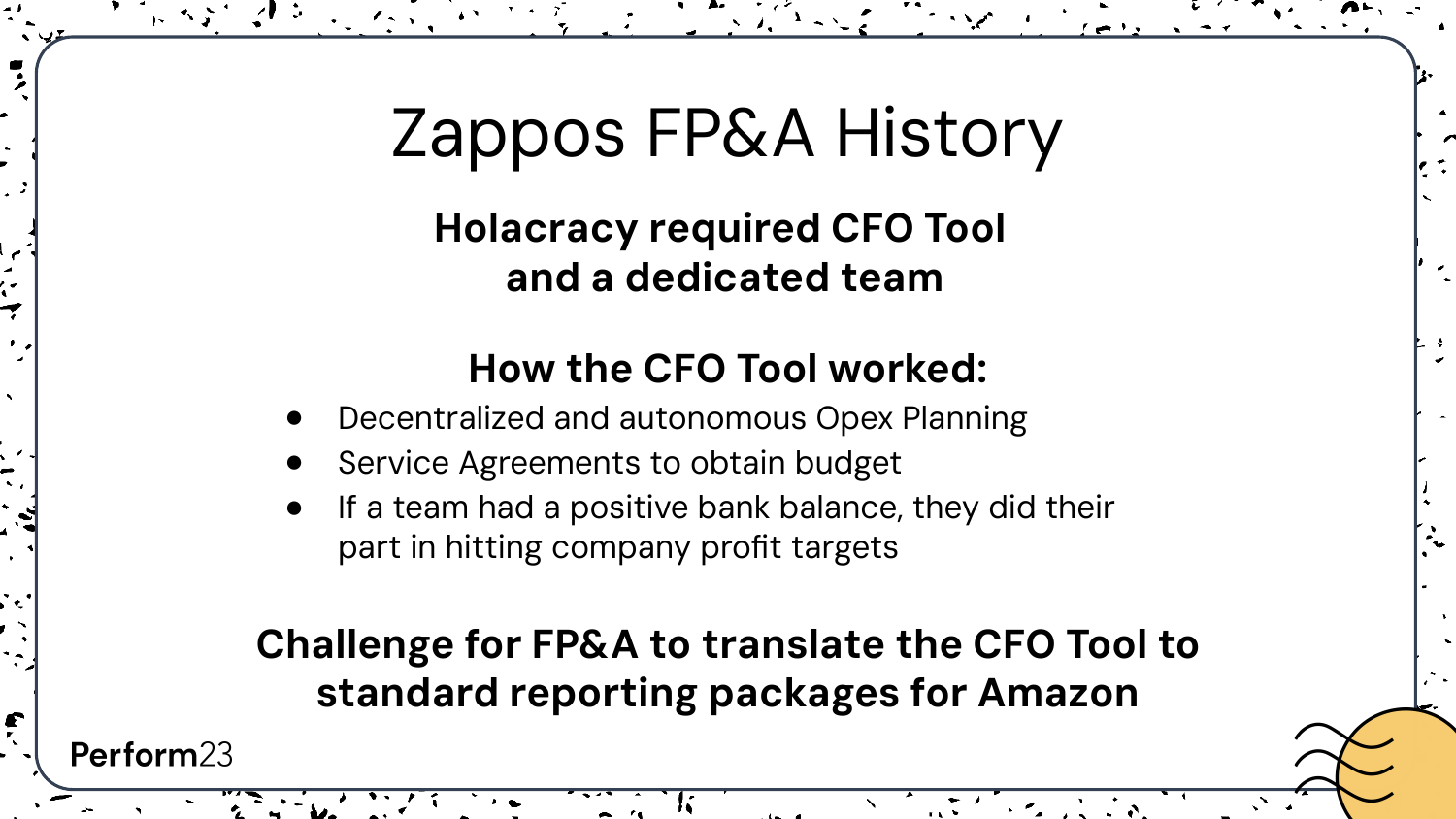

Zappos FP&A History
Holacracy required CFO Tool
and a dedicated team
How the CFO Tool worked:
Decentralized and autonomous Opex Planning
Service Agreements to obtain budget
If a team had a positive bank balance, they did their part in hitting company profit targets
Challenge for FP&A to translate the CFO Tool to standard reporting packages for Amazon